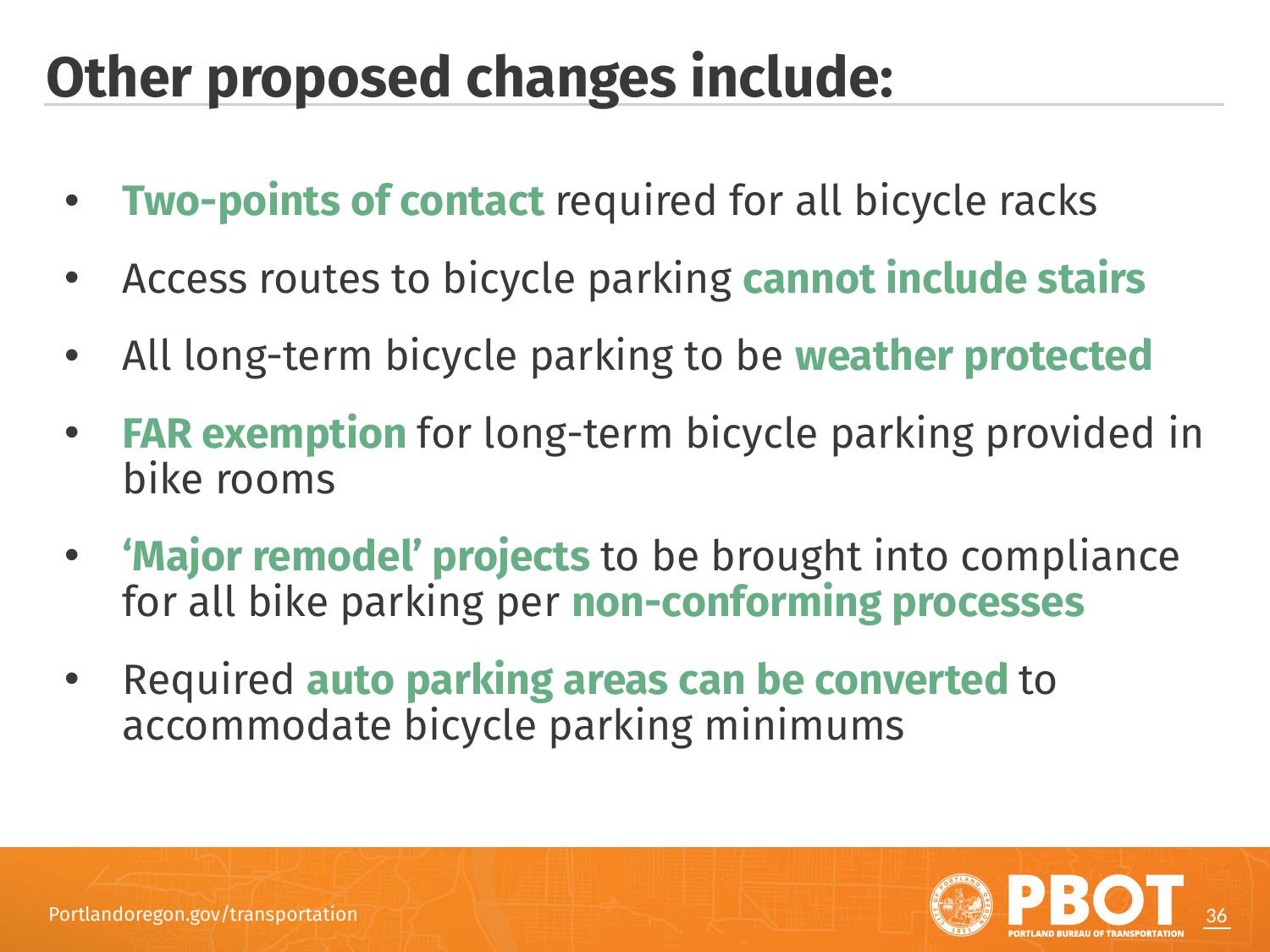

# Other proposed changes include:
Two-points of contact required for all bicycle racks
Access routes to bicycle parking cannot include stairs
All long-term bicycle parking to be weather protected
FAR exemption for long-term bicycle parking provided in bike rooms
‘Major remodel’ projects to be brought into compliance for all bike parking per non-conforming processes
Required auto parking areas can be converted to accommodate bicycle parking minimums